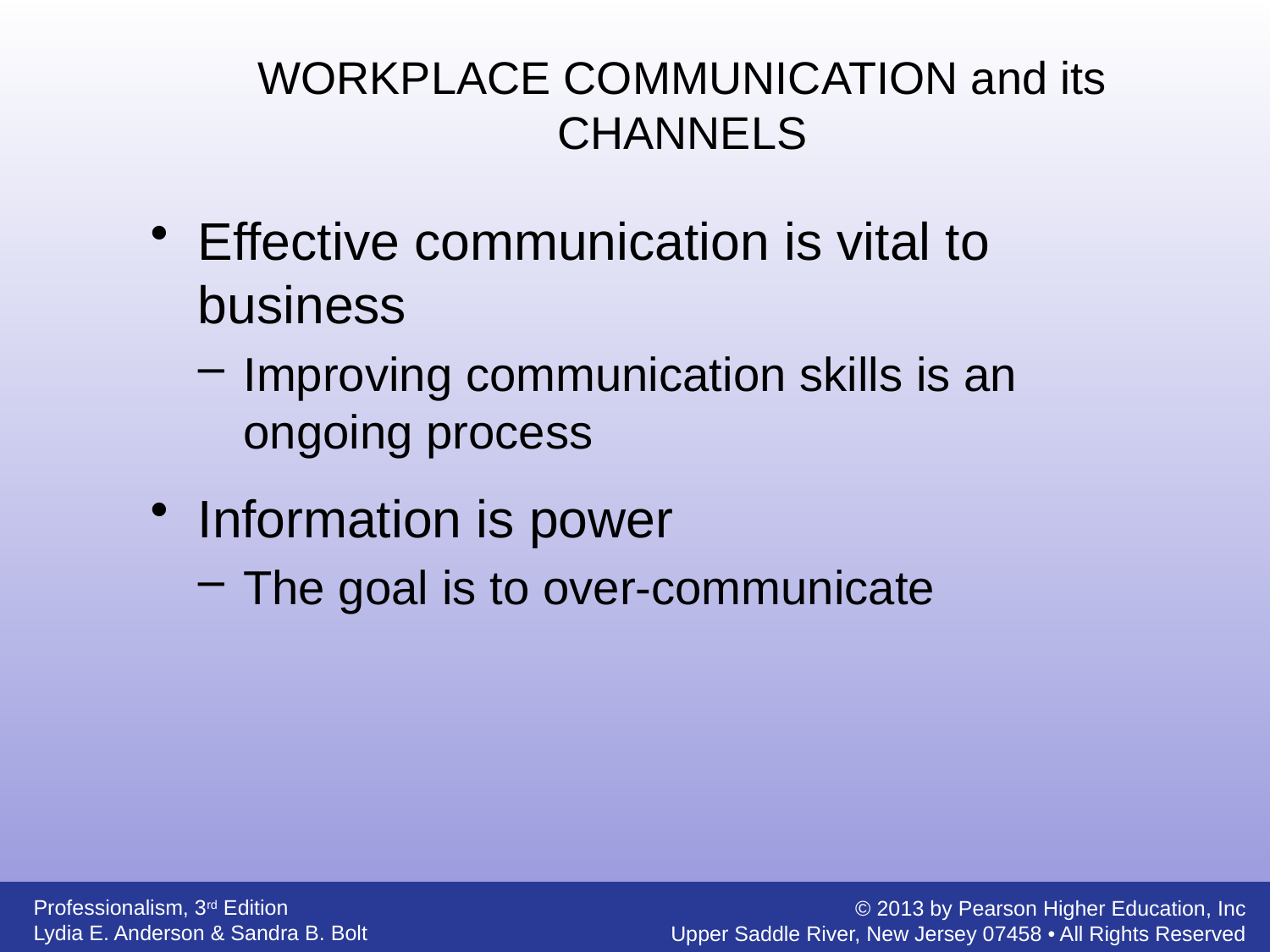

WORKPLACE COMMUNICATION and its CHANNELS
Effective communication is vital to business
Improving communication skills is an ongoing process
Information is power
The goal is to over-communicate